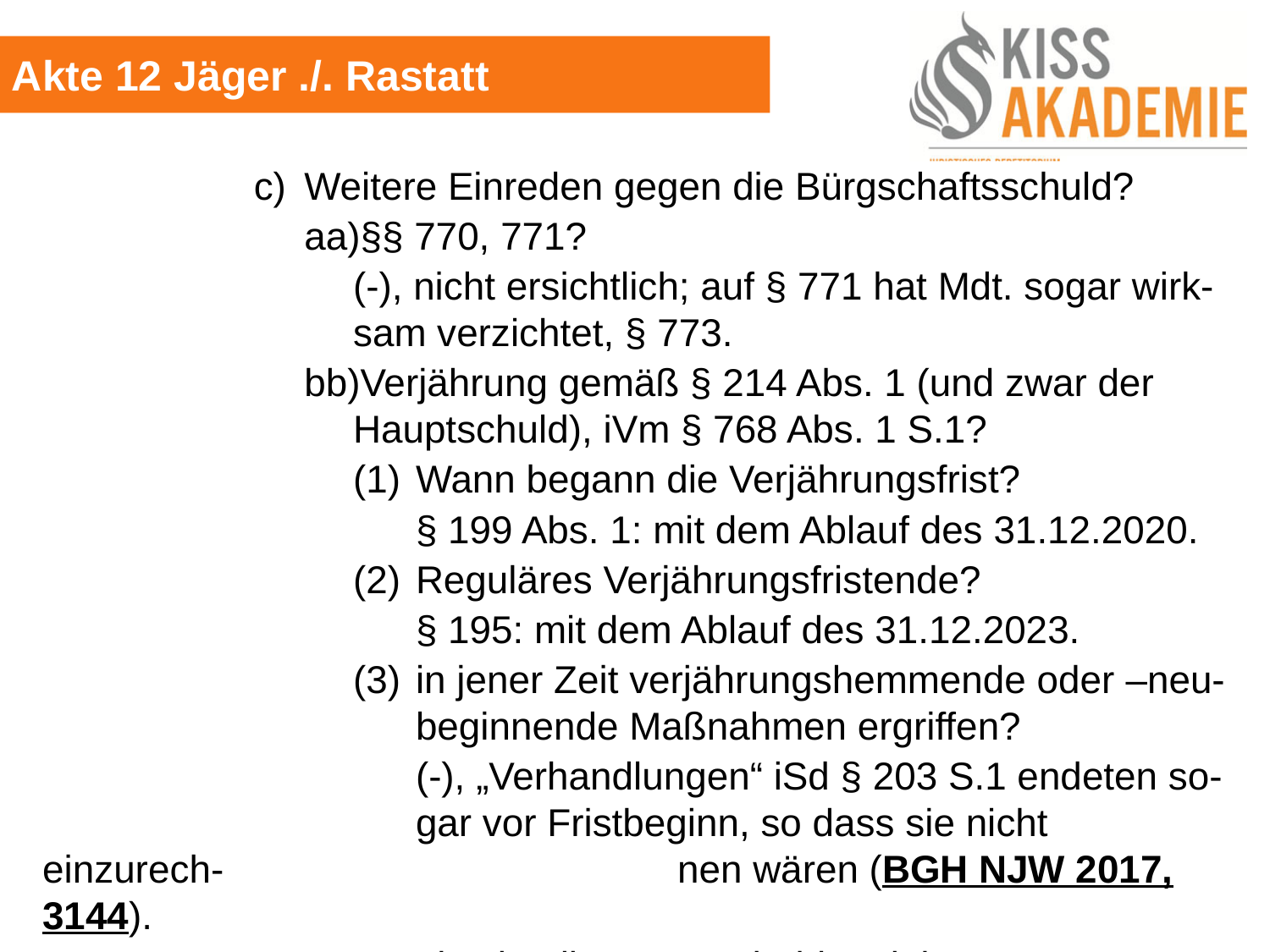

Akte 12 Jäger ./. Rastatt

				c)	Weitere Einreden gegen die Bürgschaftsschuld?
					aa)§§ 770, 771?
						(-), nicht ersichtlich; auf § 771 hat Mdt. sogar wirk-						sam verzichtet, § 773.
					bb)Verjährung gemäß § 214 Abs. 1 (und zwar der							Hauptschuld), iVm § 768 Abs. 1 S.1?
						(1)	Wann begann die Verjährungsfrist?
							§ 199 Abs. 1: mit dem Ablauf des 31.12.2020.
						(2)	Reguläres Verjährungsfristende?
							§ 195: mit dem Ablauf des 31.12.2023.
						(3)	in jener Zeit verjährungshemmende oder –neu-							beginnende Maßnahmen ergriffen?
							(-), „Verhandlungen“ iSd § 203 S.1 endeten so-							gar vor Fristbeginn, so dass sie nicht einzurech-							nen wären (BGH NJW 2017, 3144).
						=>	also ist die Hauptschuld verjährt.